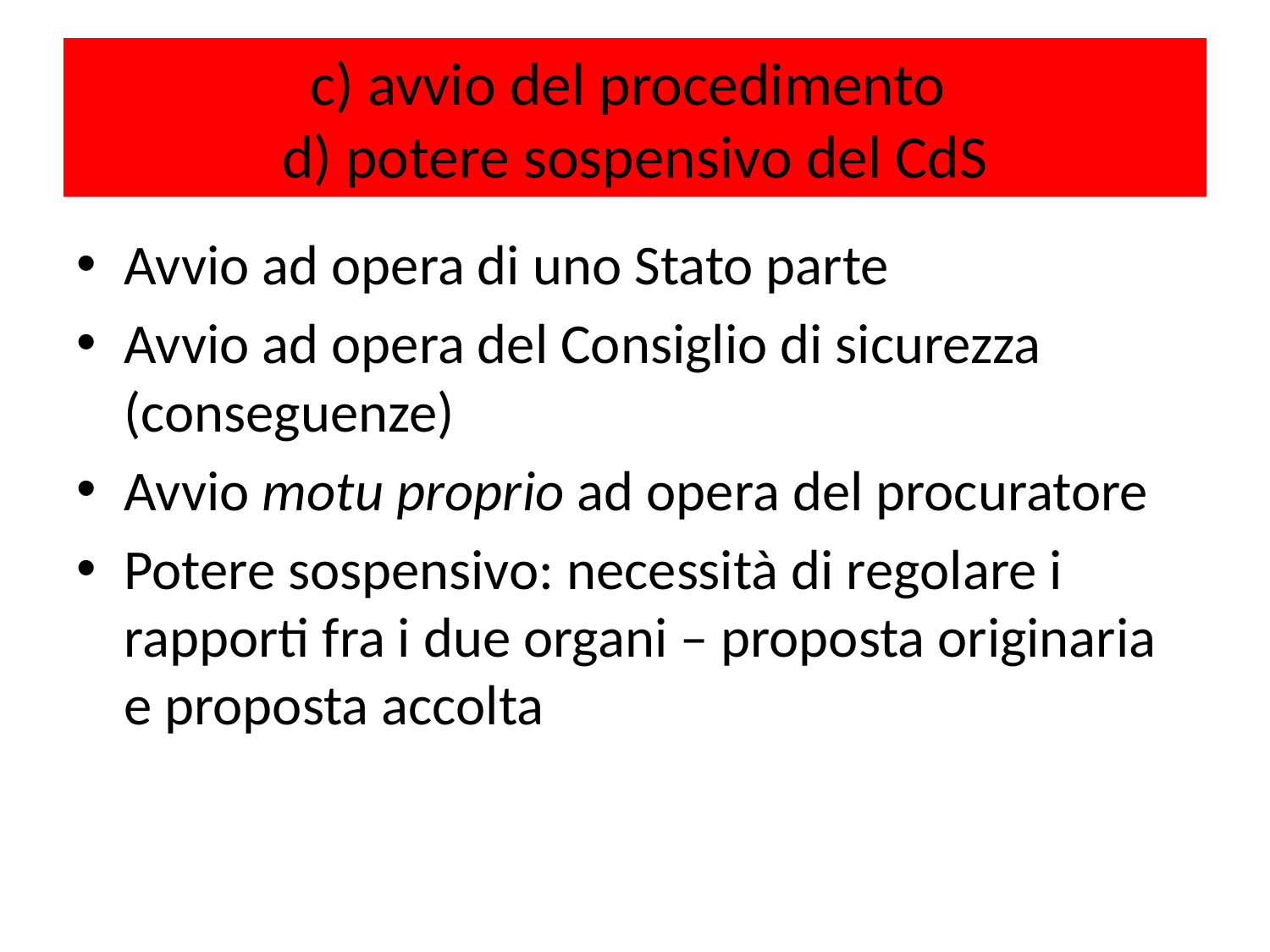

# c) avvio del procedimento d) potere sospensivo del CdS
Avvio ad opera di uno Stato parte
Avvio ad opera del Consiglio di sicurezza (conseguenze)
Avvio motu proprio ad opera del procuratore
Potere sospensivo: necessità di regolare i rapporti fra i due organi – proposta originaria e proposta accolta